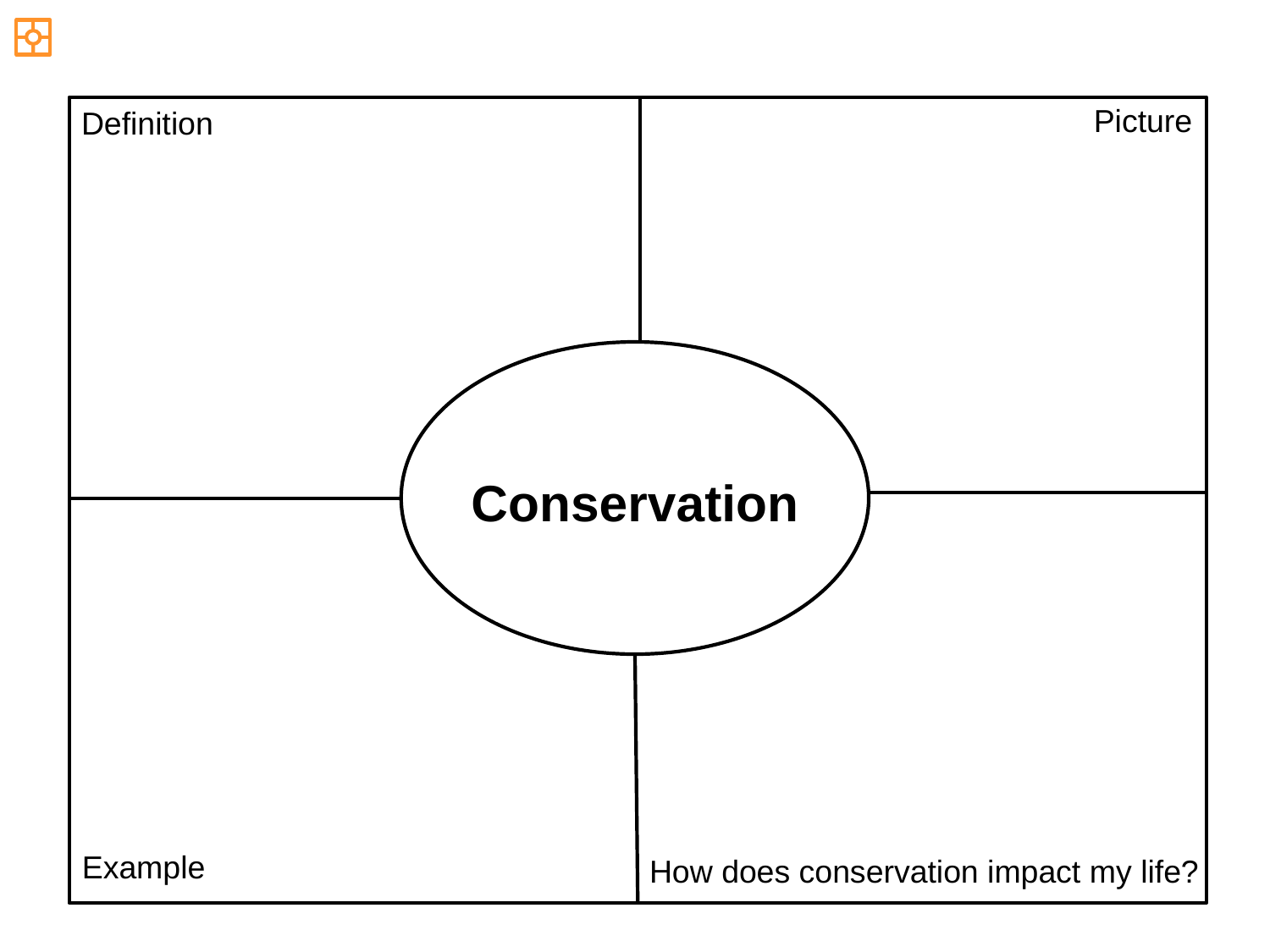

Picture

Definition

Conservation
Example
How does conservation impact my life?